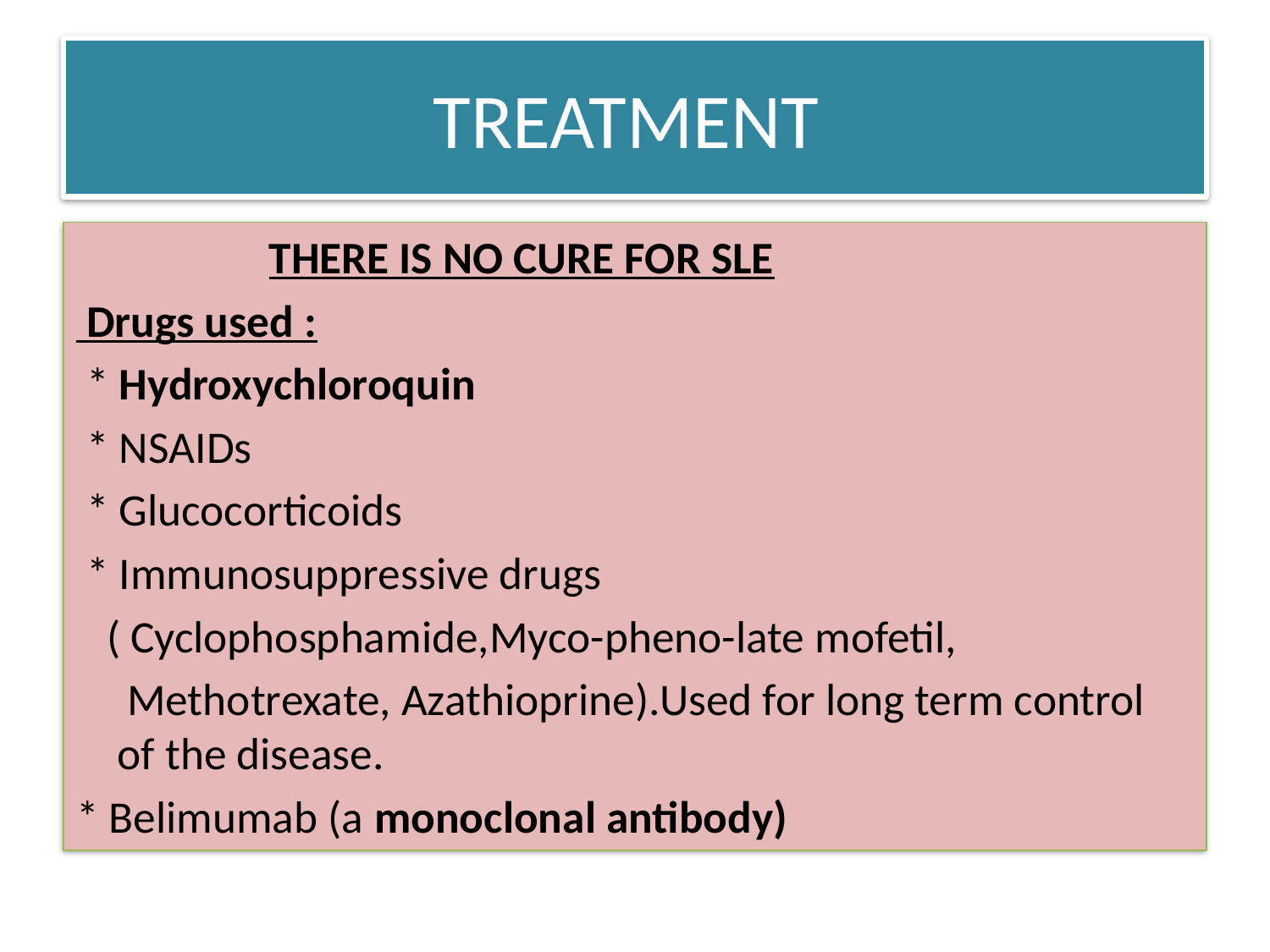

# TREATMENT
                   THERE IS NO CURE FOR SLE
 Drugs used :
 * Hydroxychloroquin
 * NSAIDs
 * Glucocorticoids
 * Immunosuppressive drugs
   ( Cyclophosphamide,Myco-pheno-late mofetil,
     Methotrexate, Azathioprine).Used for long term control of the disease.
* Belimumab (a monoclonal antibody)